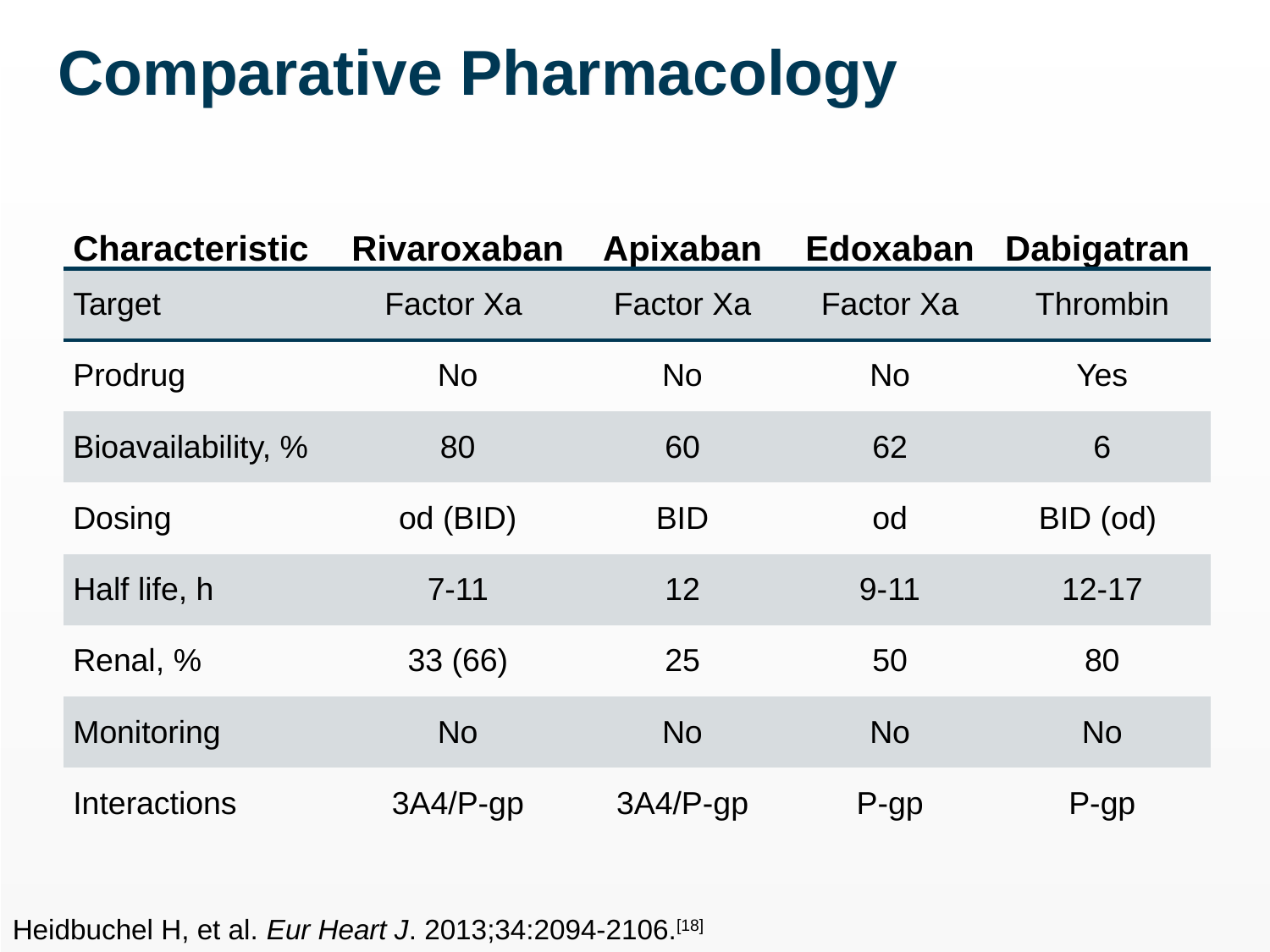

# Comparative Pharmacology

| Characteristic | Rivaroxaban | Apixaban | Edoxaban | Dabigatran |
| --- | --- | --- | --- | --- |
| Target | Factor Xa | Factor Xa | Factor Xa | Thrombin |
| Prodrug | No | No | No | Yes |
| Bioavailability, % | 80 | 60 | 62 | 6 |
| Dosing | od (BID) | BID | od | BID (od) |
| Half life, h | 7-11 | 12 | 9-11 | 12-17 |
| Renal, % | 33 (66) | 25 | 50 | 80 |
| Monitoring | No | No | No | No |
| Interactions | 3A4/P-gp | 3A4/P-gp | P-gp | P-gp |
Heidbuchel H, et al. Eur Heart J. 2013;34:2094-2106.[18]